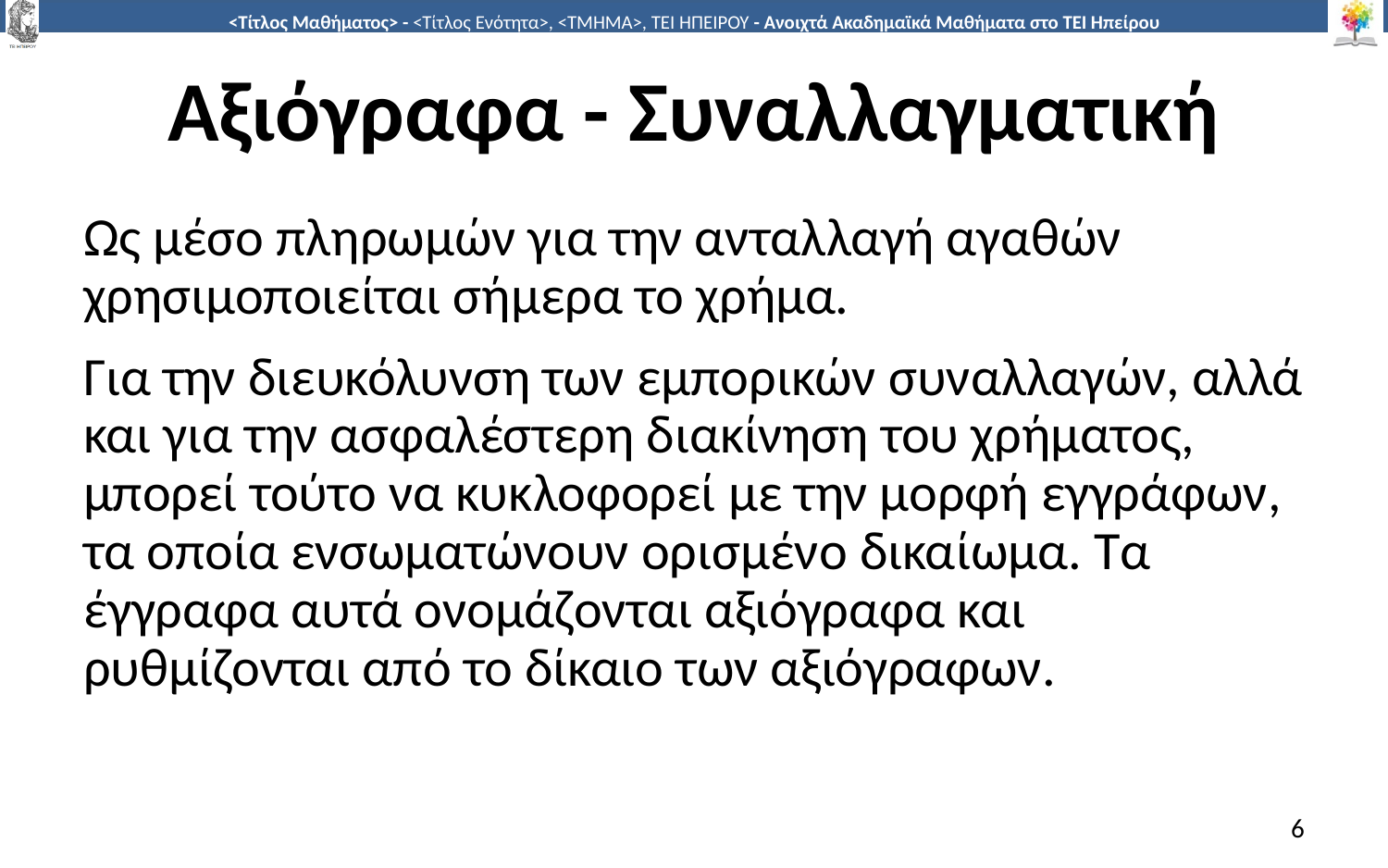

# Αξιόγραφα - Συναλλαγματική
Ως μέσο πληρωμών για την ανταλλαγή αγαθών χρησιμοποιείται σήμερα το χρήμα.
Για την διευκόλυνση των εμπορικών συναλλαγών, αλλά και για την ασφαλέστερη διακίνηση του χρήματος, μπορεί τούτο να κυκλοφορεί με την μορφή εγγράφων, τα οποία ενσωματώνουν ορισμένο δικαίωμα. Τα έγγραφα αυτά ονομάζονται αξιόγραφα και ρυθμίζονται από το δίκαιο των αξιόγραφων.

6